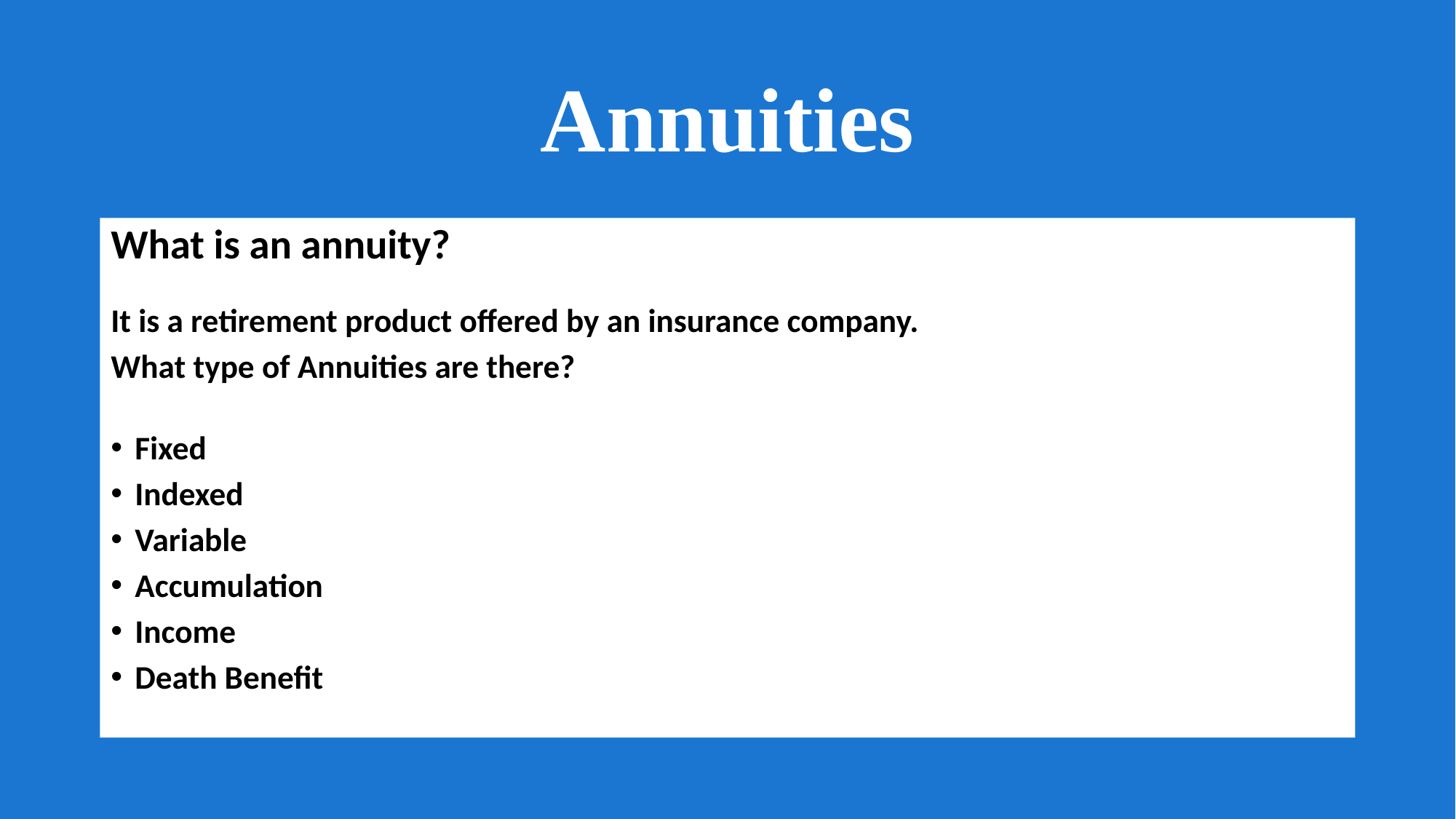

# Annuities
What is an annuity?
It is a retirement product offered by an insurance company.
What type of Annuities are there?
Fixed
Indexed
Variable
Accumulation
Income
Death Benefit